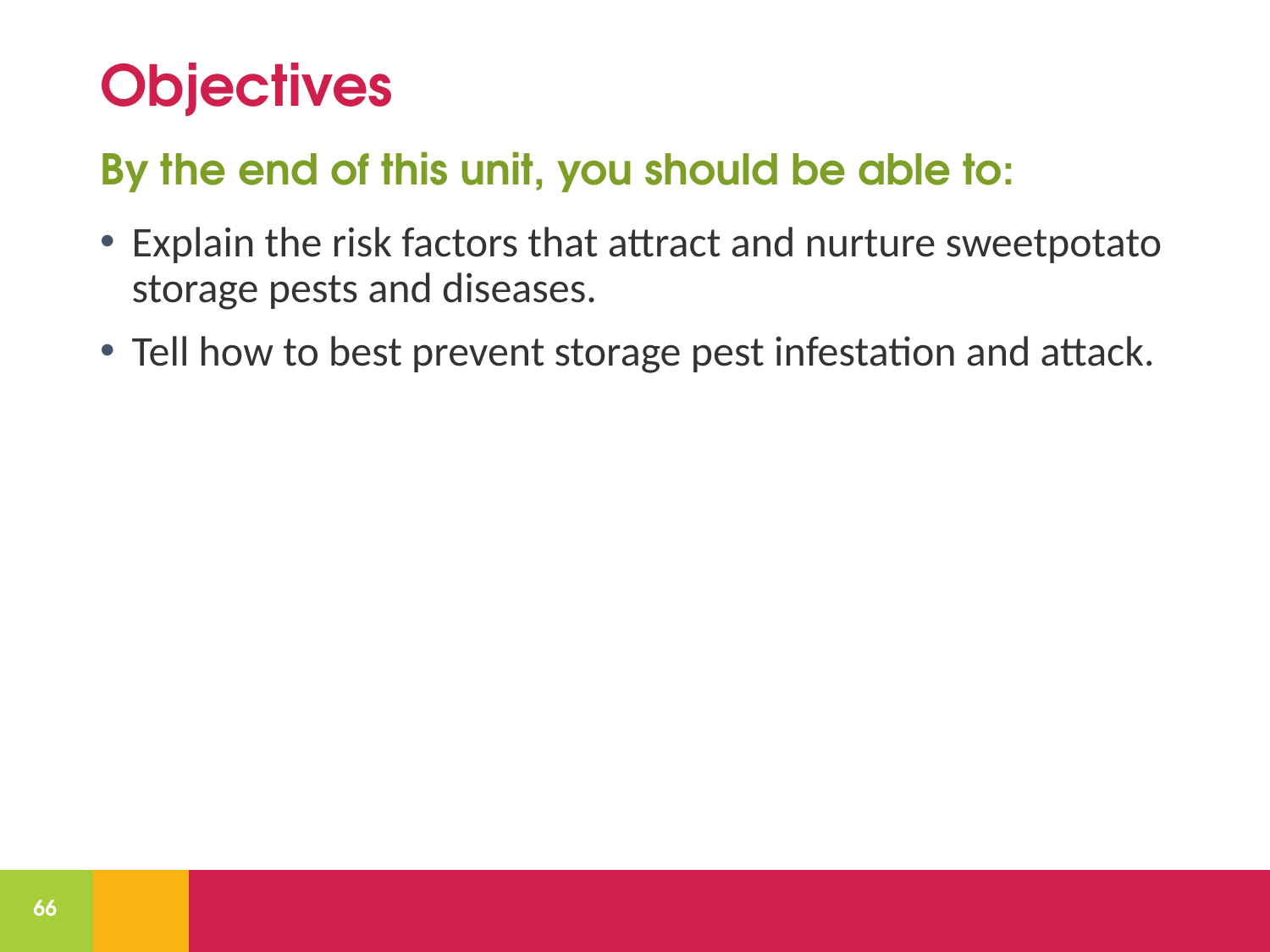

# Objectives
By the end of this unit, you should be able to:
Explain the risk factors that attract and nurture sweetpotato storage pests and diseases.
Tell how to best prevent storage pest infestation and attack.

66